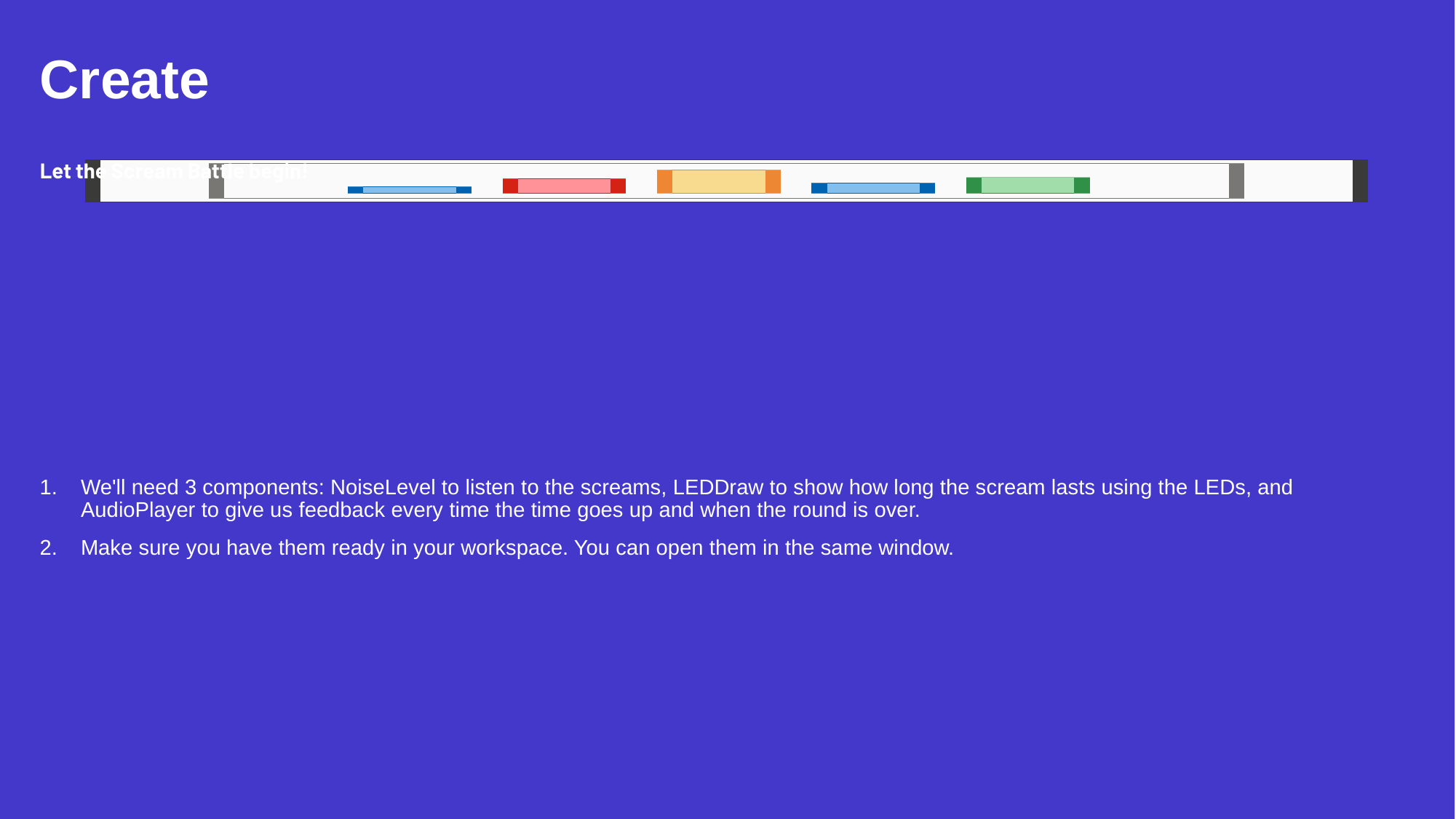

# Create
Let the Scream Battle begin!
We'll need 3 components: NoiseLevel to listen to the screams, LEDDraw to show how long the scream lasts using the LEDs, and AudioPlayer to give us feedback every time the time goes up and when the round is over.
Make sure you have them ready in your workspace. You can open them in the same window.